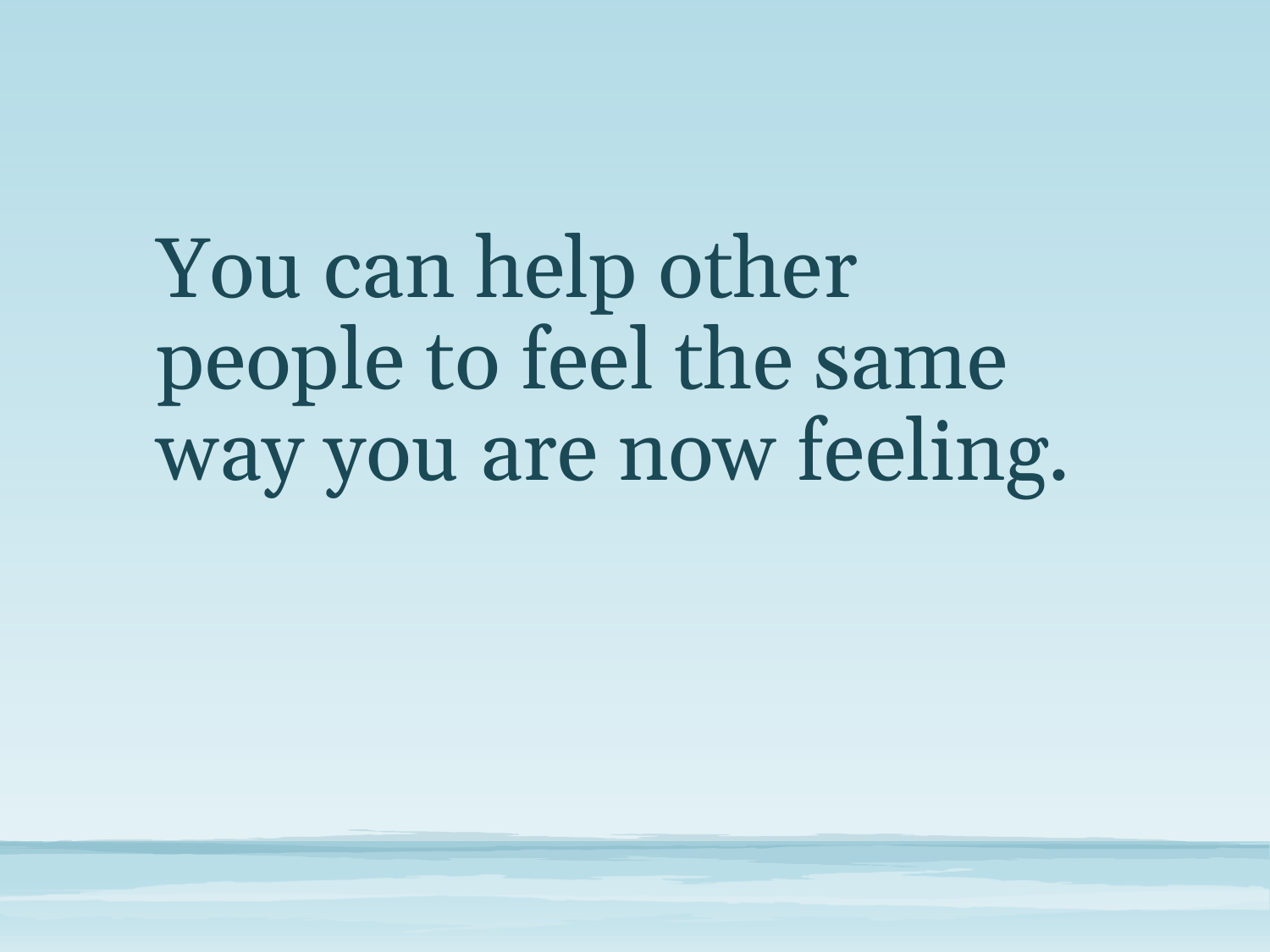

#
You can help other people to feel the same way you are now feeling.